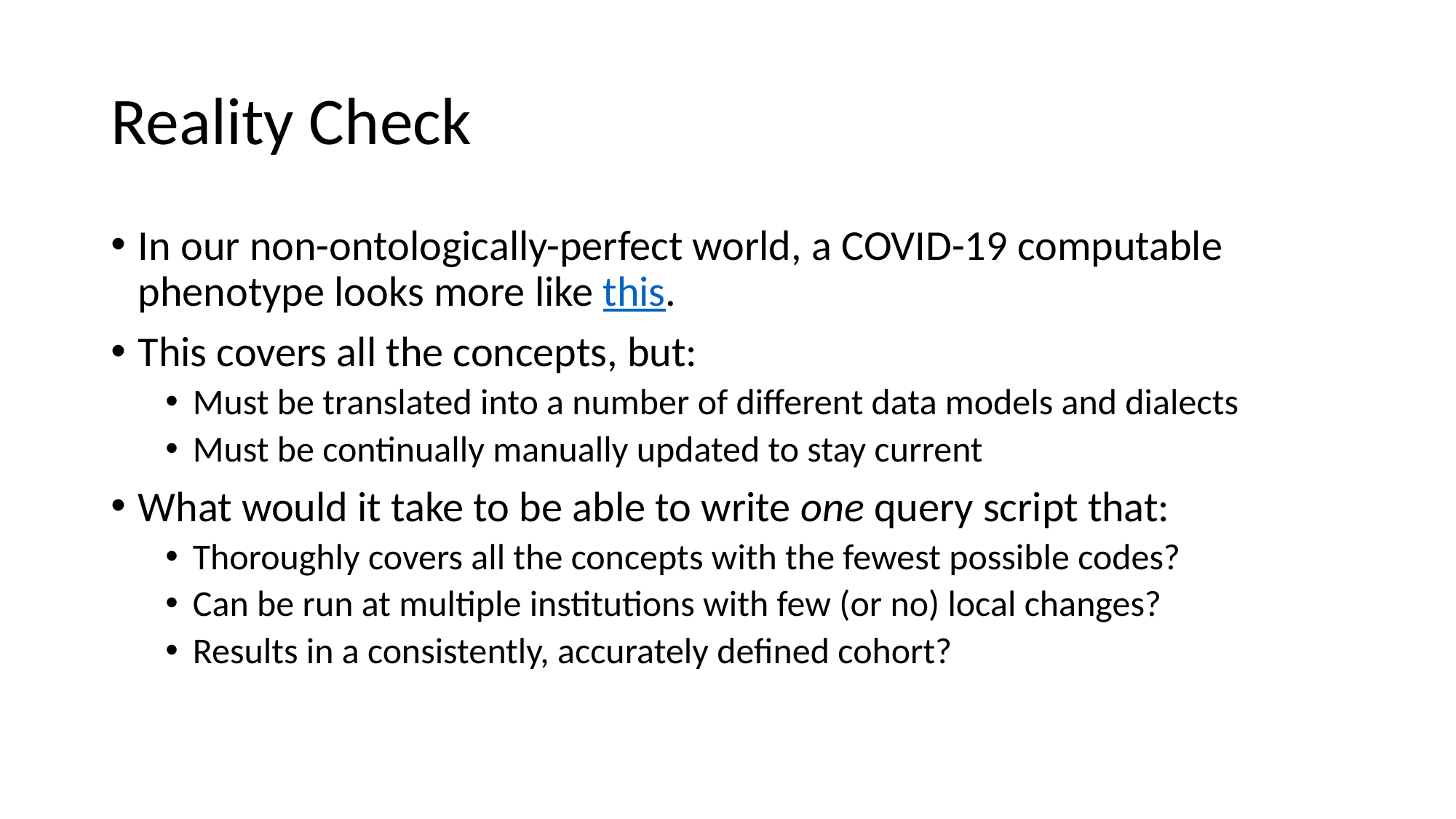

# Reality Check
In our non-ontologically-perfect world, a COVID-19 computable phenotype looks more like this.
This covers all the concepts, but:
Must be translated into a number of different data models and dialects
Must be continually manually updated to stay current
What would it take to be able to write one query script that:
Thoroughly covers all the concepts with the fewest possible codes?
Can be run at multiple institutions with few (or no) local changes?
Results in a consistently, accurately defined cohort?